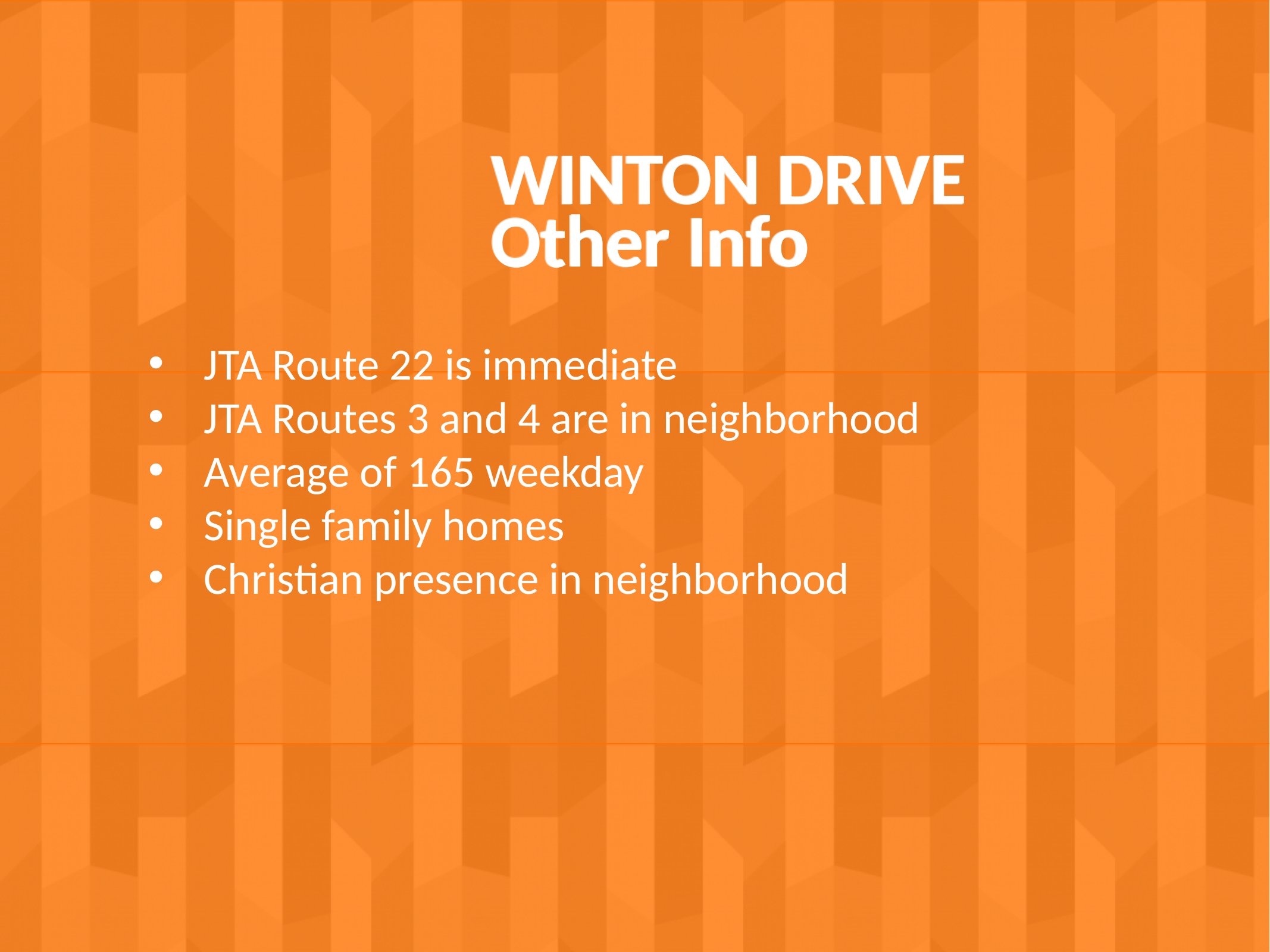

WINTON DRIVE
Other Info
JTA Route 22 is immediate
JTA Routes 3 and 4 are in neighborhood
Average of 165 weekday
Single family homes
Christian presence in neighborhood